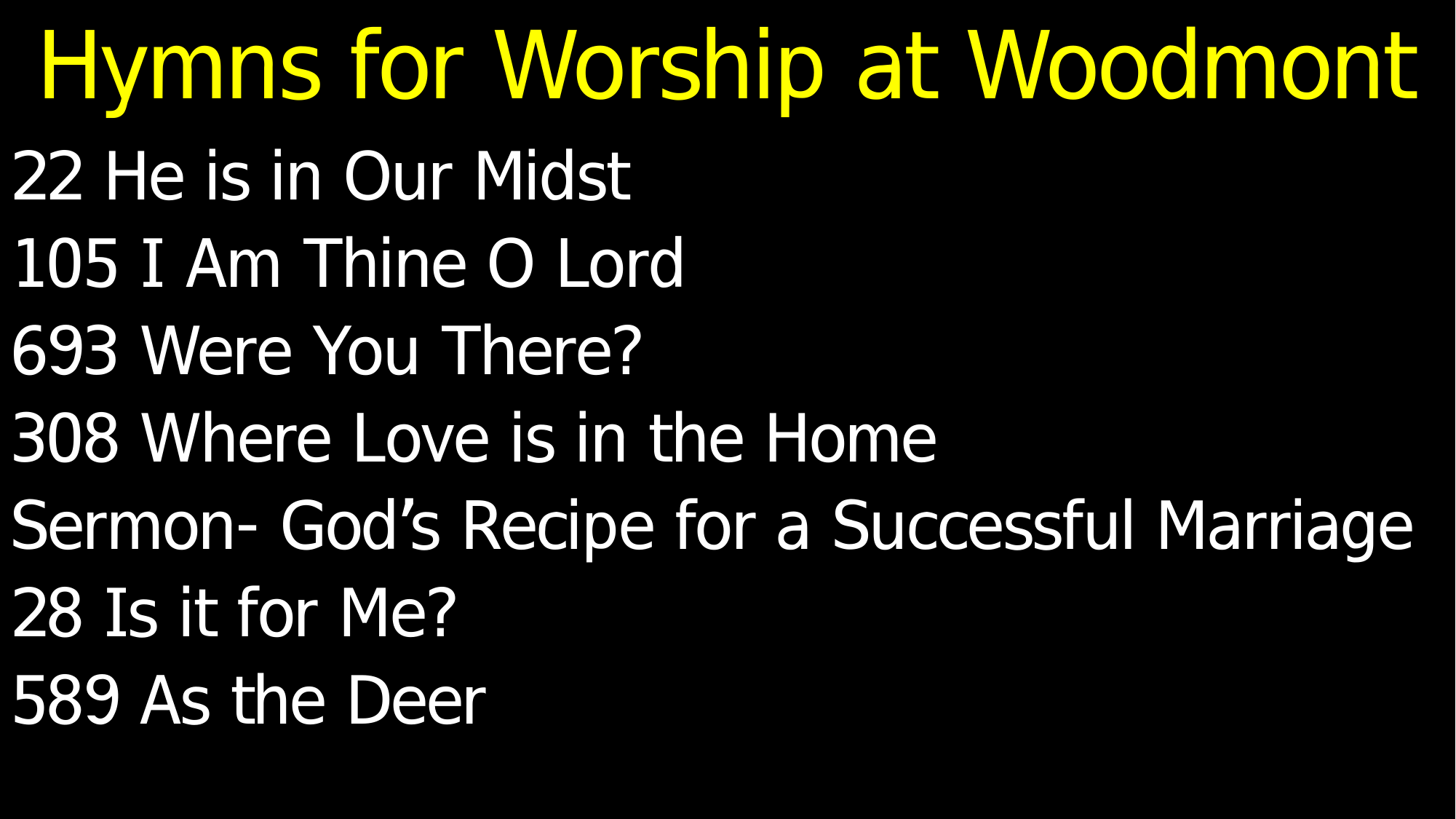

# Hymns for Worship at Woodmont
22 He is in Our Midst
105 I Am Thine O Lord
693 Were You There?
308 Where Love is in the Home
Sermon- God’s Recipe for a Successful Marriage
28 Is it for Me?
589 As the Deer